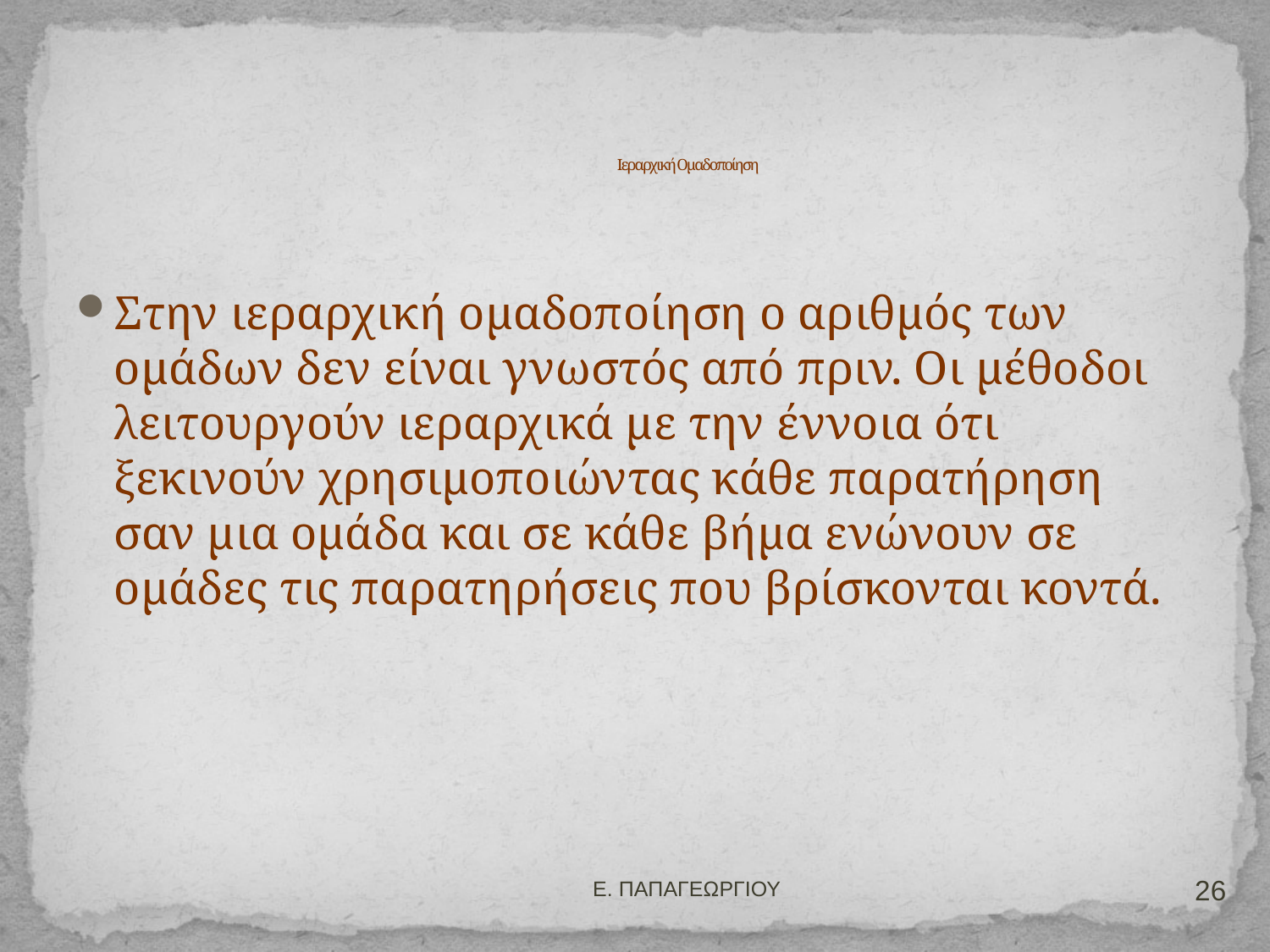

# Ιεραρχική Ομαδοποίηση

Στην ιεραρχική ομαδοποίηση ο αριθμός των ομάδων δεν είναι γνωστός από πριν. Οι μέθοδοι λειτουργούν ιεραρχικά με την έννοια ότι ξεκινούν χρησιμοποιώντας κάθε παρατήρηση σαν μια ομάδα και σε κάθε βήμα ενώνουν σε ομάδες τις παρατηρήσεις που βρίσκονται κοντά.
26
Ε. ΠΑΠΑΓΕΩΡΓΙΟΥ